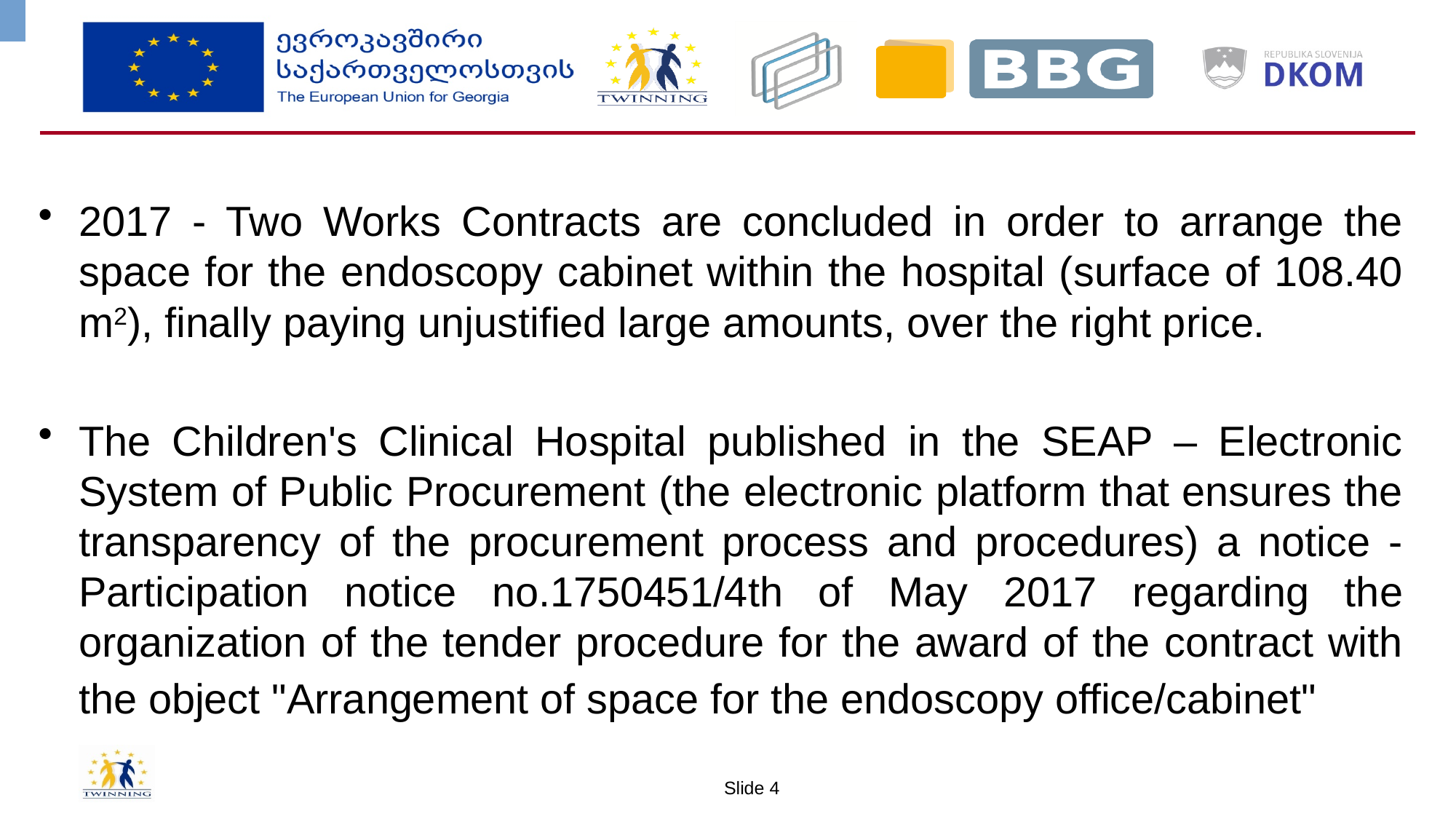

2017 - Two Works Contracts are concluded in order to arrange the space for the endoscopy cabinet within the hospital (surface of 108.40 m2), finally paying unjustified large amounts, over the right price.

The Children's Clinical Hospital published in the SEAP – Electronic System of Public Procurement (the electronic platform that ensures the transparency of the procurement process and procedures) a notice - Participation notice no.1750451/4th of May 2017 regarding the organization of the tender procedure for the award of the contract with the object "Arrangement of space for the endoscopy office/cabinet"